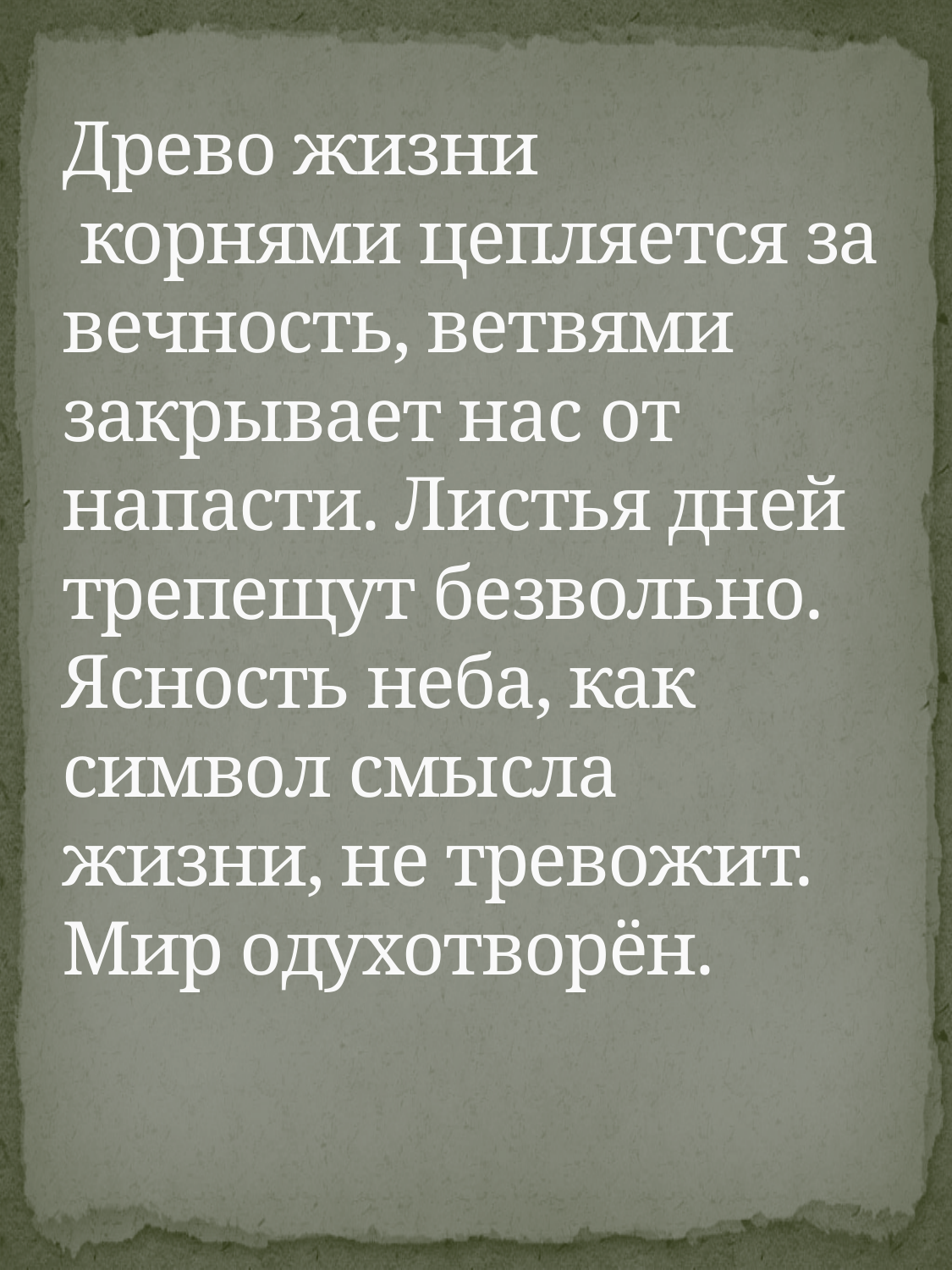

# Древо жизни корнями цепляется за вечность, ветвями закрывает нас от напасти. Листья дней трепещут безвольно. Ясность неба, как символ смысла жизни, не тревожит. Мир одухотворён.